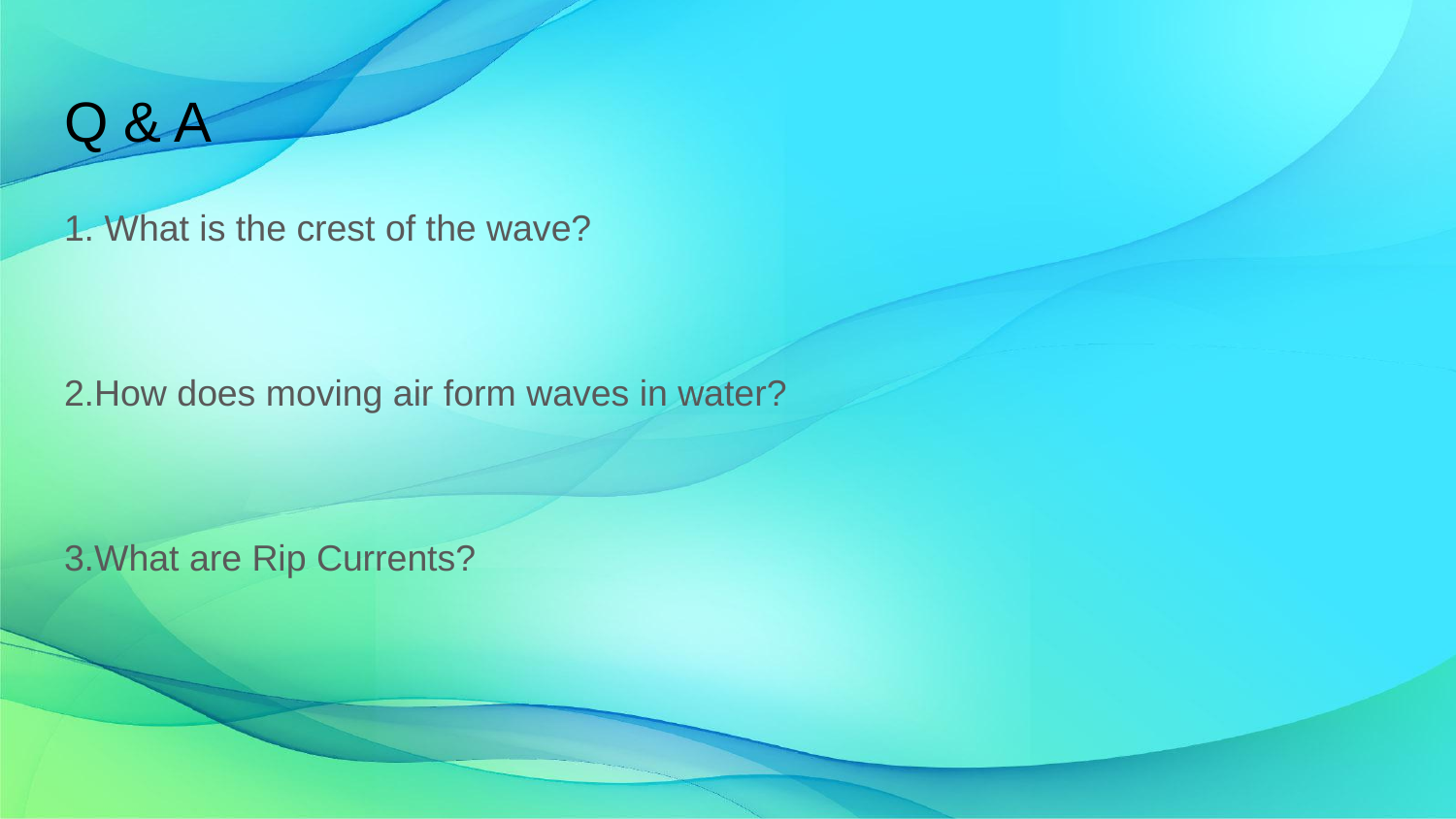

# Q & A

1. What is the crest of the wave?

2.How does moving air form waves in water?

3.What are Rip Currents?